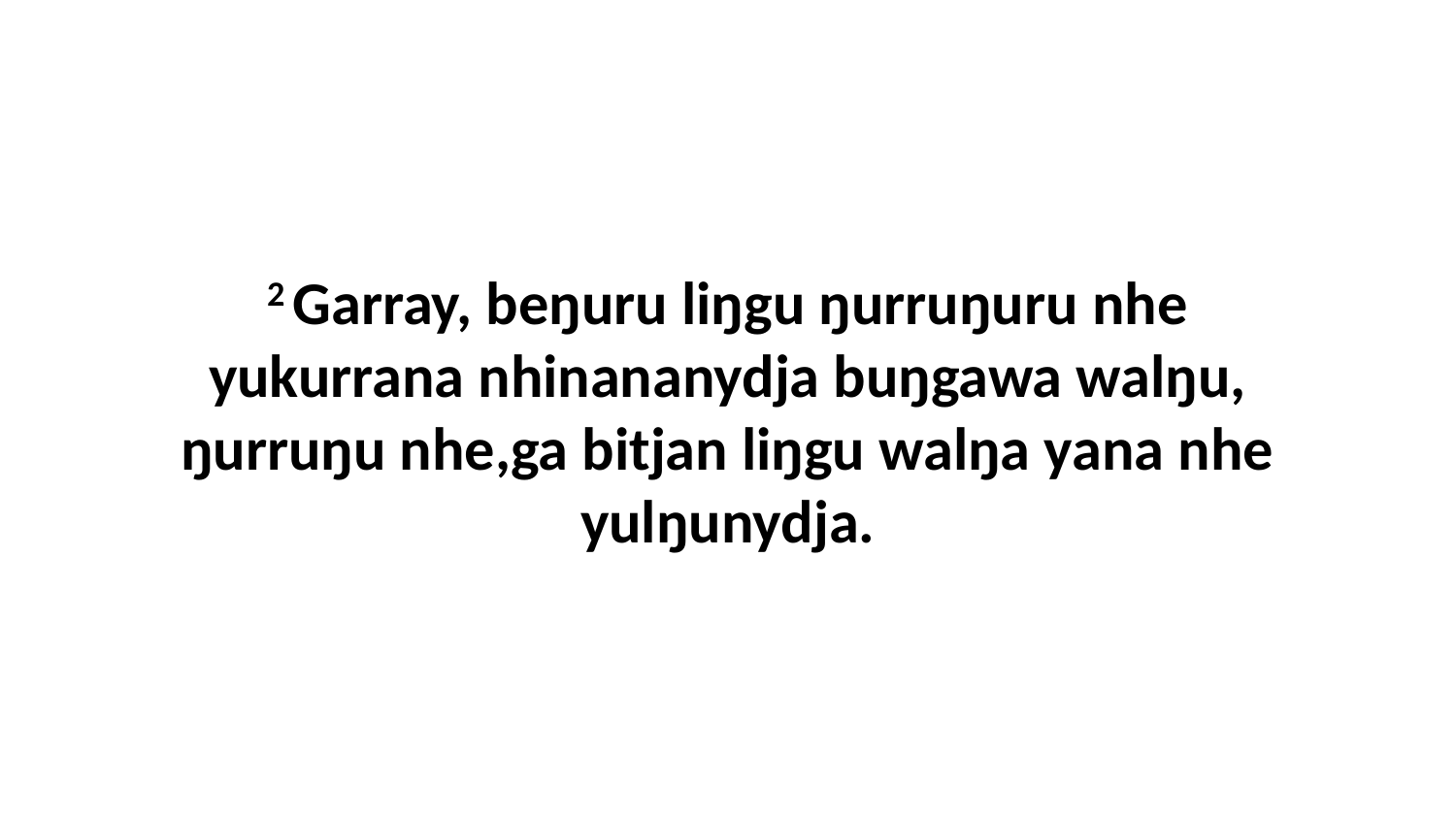

2 Garray, beŋuru liŋgu ŋurruŋuru nhe yukurrana nhinananydja buŋgawa walŋu, ŋurruŋu nhe,ga bitjan liŋgu walŋa yana nhe yulŋunydja.